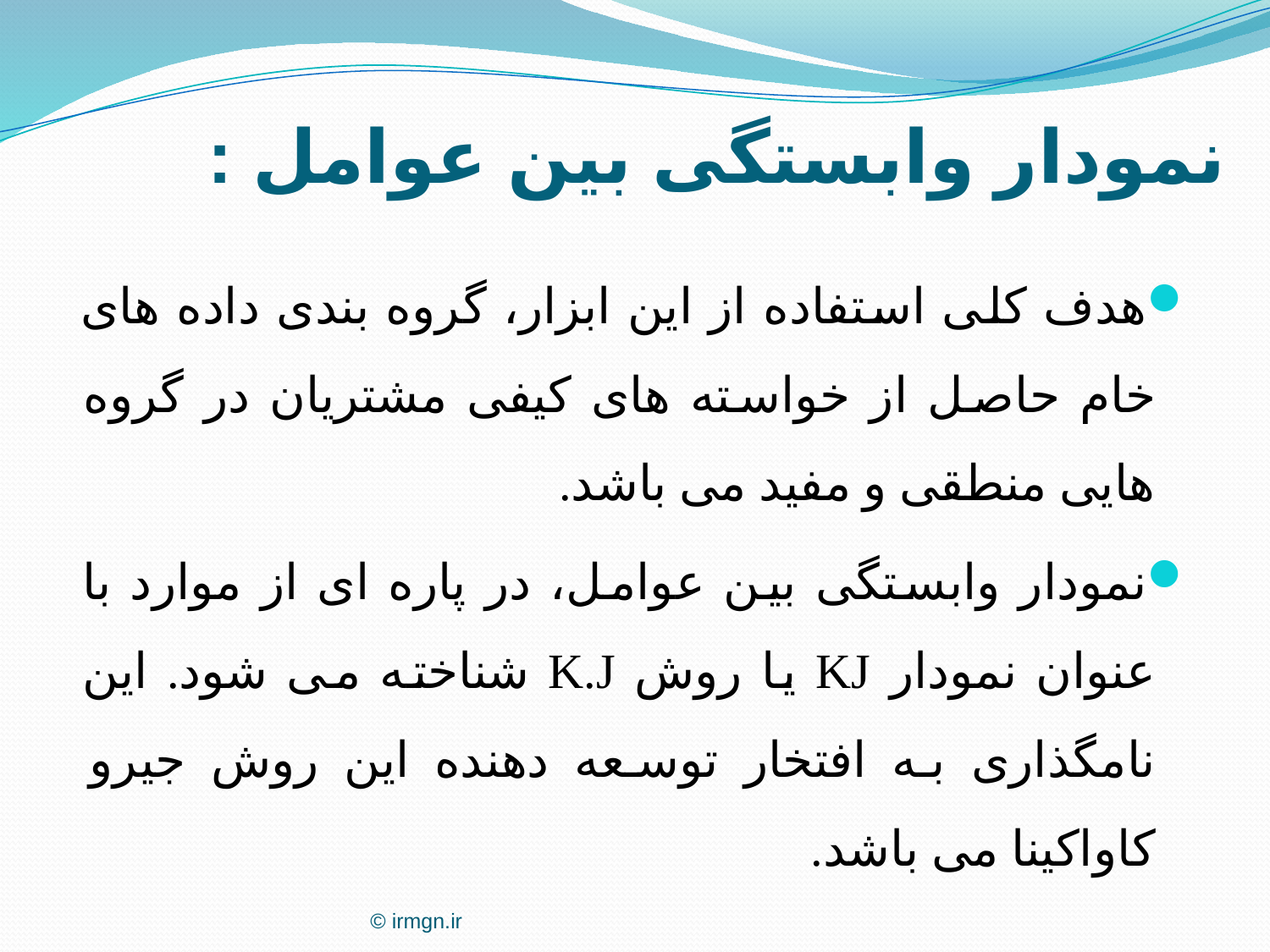

نمودار وابستگی بین عوامل :
هدف کلی استفاده از این ابزار، گروه بندی داده های خام حاصل از خواسته های کیفی مشتریان در گروه هایی منطقی و مفید می باشد.
نمودار وابستگی بین عوامل، در پاره ای از موارد با عنوان نمودار KJ یا روش K.J شناخته می شود. این نامگذاری به افتخار توسعه دهنده این روش جیرو کاواکینا می باشد.
© irmgn.ir